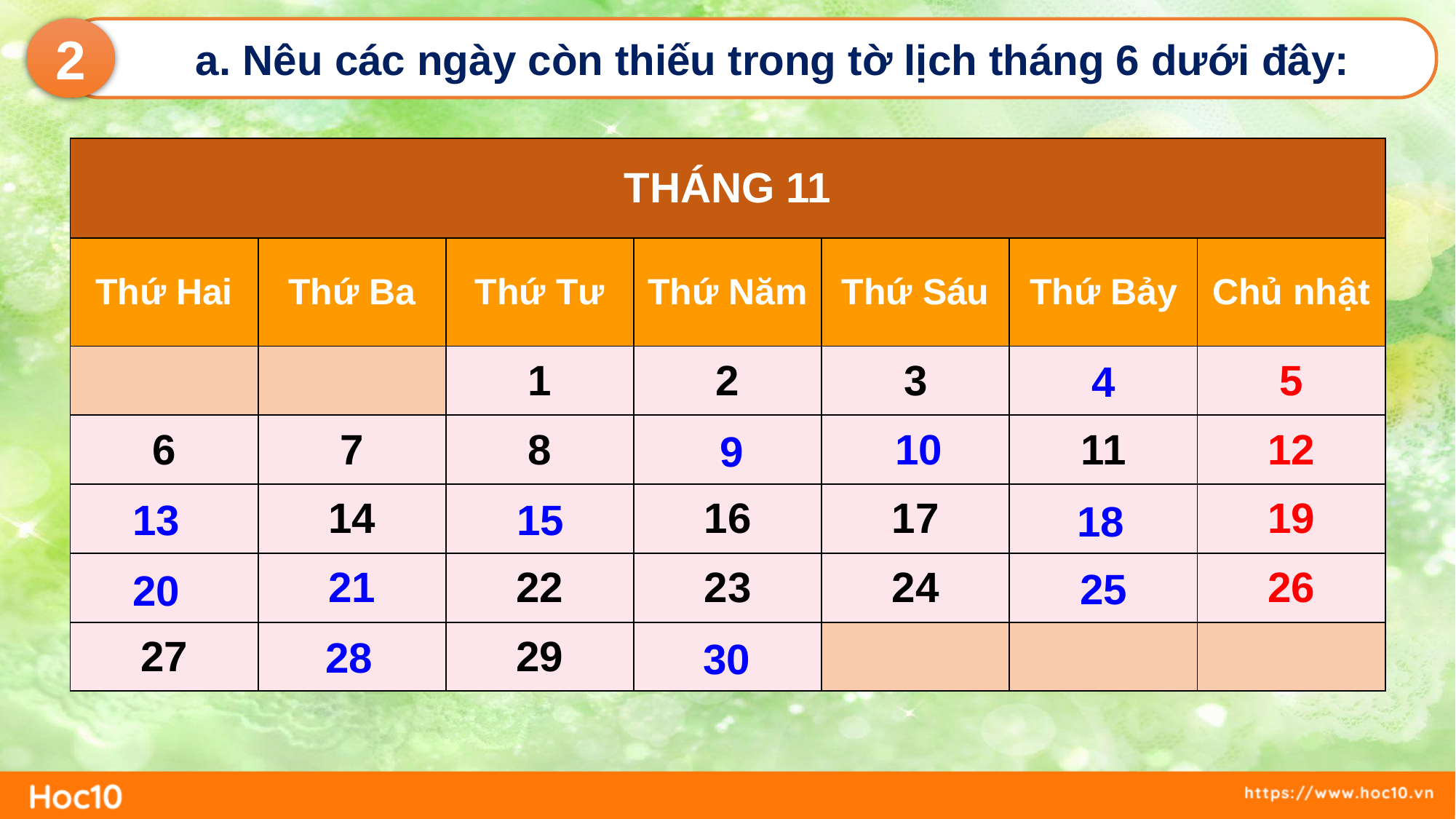

2
    a. Nêu các ngày còn thiếu trong tờ lịch tháng 6 dưới đây:
| THÁNG 11 |  |  |  |  |  |  |
| --- | --- | --- | --- | --- | --- | --- |
| Thứ Hai | Thứ Ba | Thứ Tư | Thứ Năm | Thứ Sáu | Thứ Bảy | Chủ nhật |
|  |  | 1 | 2 | 3 | ? | 5 |
| 6 | 7 | 8 | ? | ? | 11 | 12 |
| ? | 14 | ? | 16 | 17 | ? | 19 |
| ? | ? | 22 | 23 | 24 | ? | 26 |
| 27 | ? | 29 | ? |  |  |  |
4
10
9
13
15
18
21
25
20
28
30